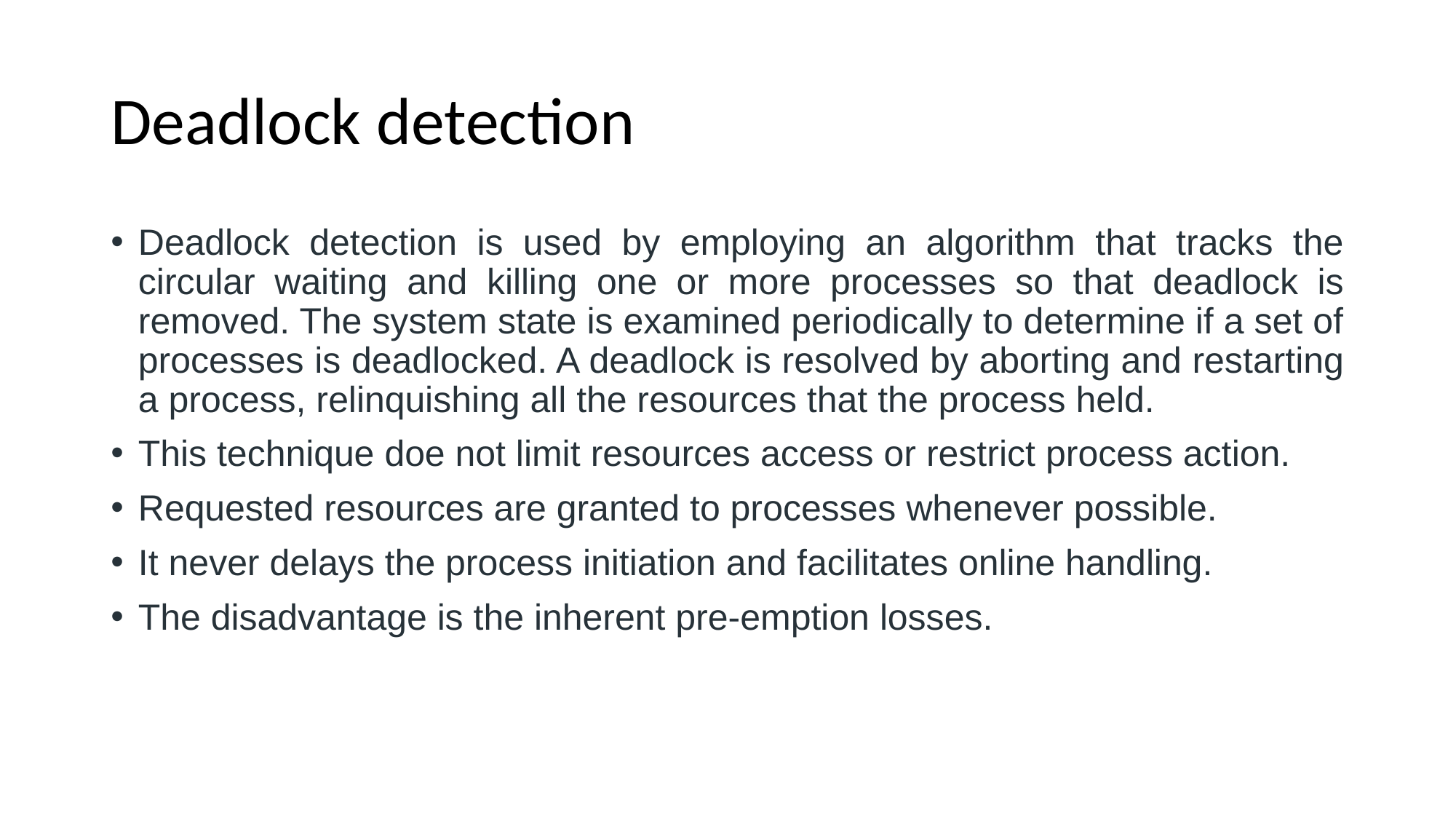

# Deadlock detection
Deadlock detection is used by employing an algorithm that tracks the circular waiting and killing one or more processes so that deadlock is removed. The system state is examined periodically to determine if a set of processes is deadlocked. A deadlock is resolved by aborting and restarting a process, relinquishing all the resources that the process held.
This technique doe not limit resources access or restrict process action.
Requested resources are granted to processes whenever possible.
It never delays the process initiation and facilitates online handling.
The disadvantage is the inherent pre-emption losses.